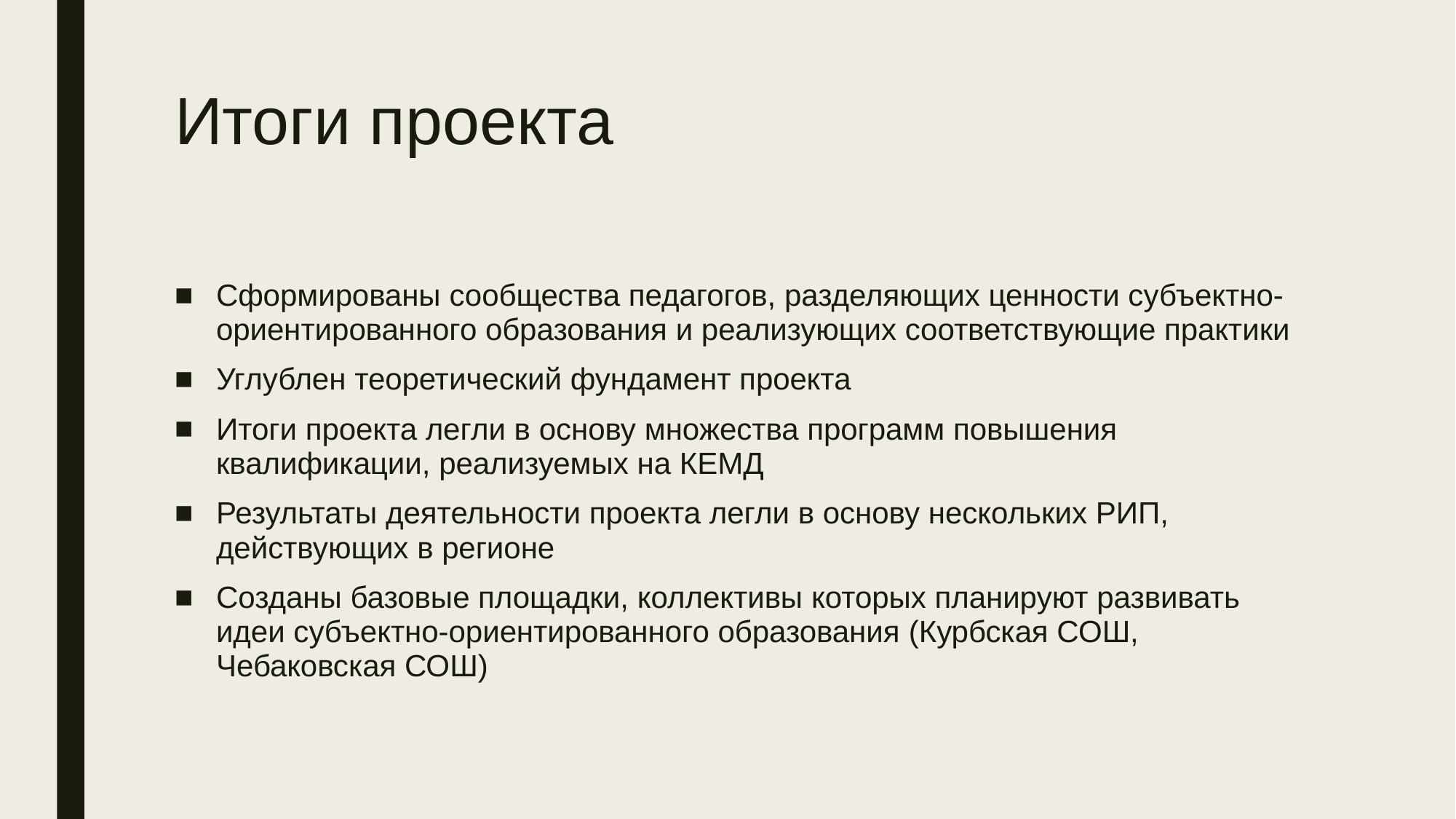

# Итоги проекта
Сформированы сообщества педагогов, разделяющих ценности субъектно-ориентированного образования и реализующих соответствующие практики
Углублен теоретический фундамент проекта
Итоги проекта легли в основу множества программ повышения квалификации, реализуемых на КЕМД
Результаты деятельности проекта легли в основу нескольких РИП, действующих в регионе
Созданы базовые площадки, коллективы которых планируют развивать идеи субъектно-ориентированного образования (Курбская СОШ, Чебаковская СОШ)